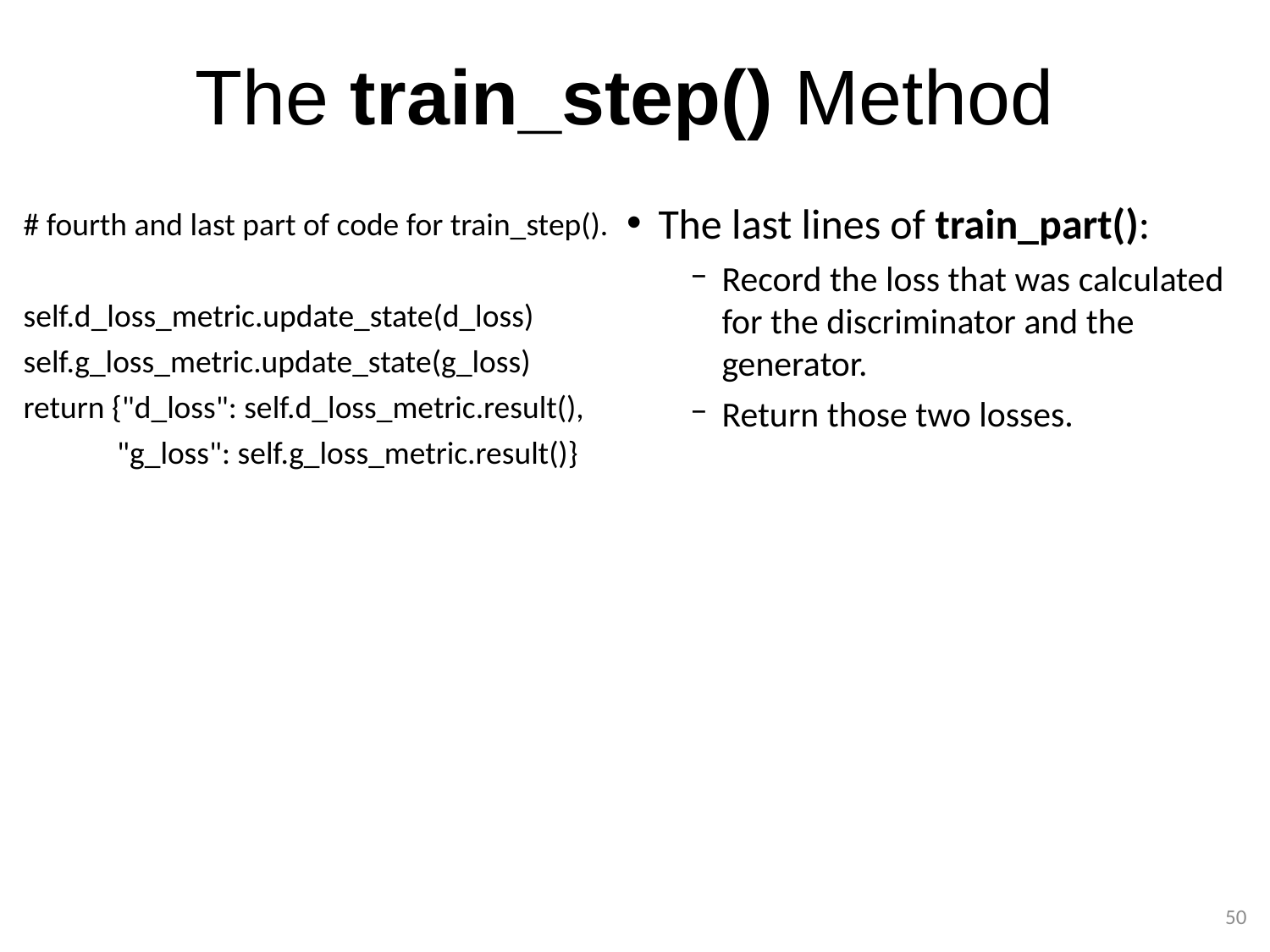

# The train_step() Method
# fourth and last part of code for train_step().

self.d_loss_metric.update_state(d_loss)
self.g_loss_metric.update_state(g_loss)
return {"d_loss": self.d_loss_metric.result(),
             "g_loss": self.g_loss_metric.result()}
The last lines of train_part():
Record the loss that was calculated for the discriminator and the generator.
Return those two losses.

50